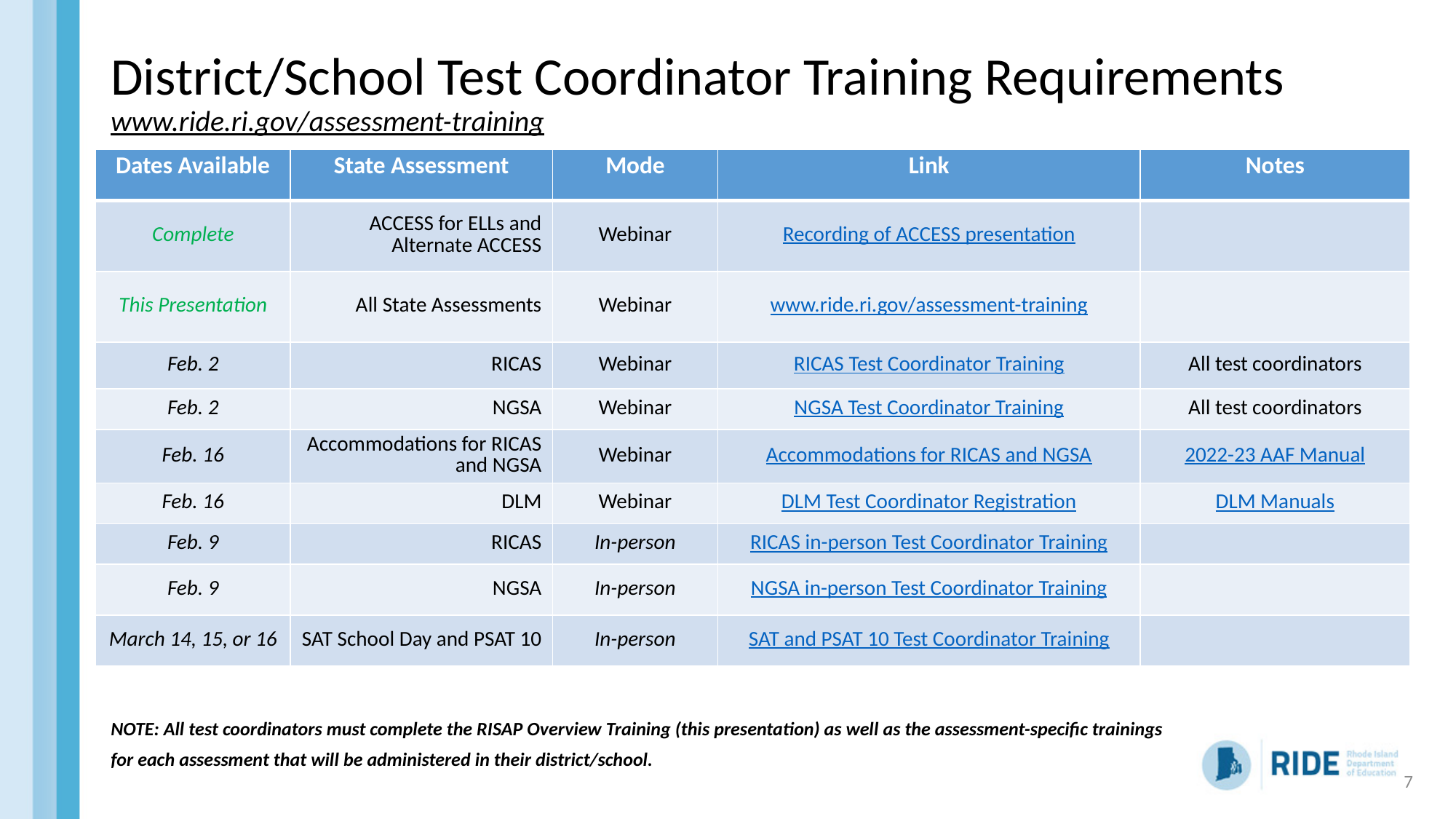

# District/School Test Coordinator Training Requirements www.ride.ri.gov/assessment-training
| Dates Available | State Assessment | Mode | Link | Notes |
| --- | --- | --- | --- | --- |
| Complete | ACCESS for ELLs and Alternate ACCESS | Webinar | Recording of ACCESS presentation |  |
| This Presentation | All State Assessments | Webinar | www.ride.ri.gov/assessment-training |  |
| Feb. 2 | RICAS | Webinar | RICAS Test Coordinator Training | All test coordinators |
| Feb. 2 | NGSA | Webinar | NGSA Test Coordinator Training | All test coordinators |
| Feb. 16 | Accommodations for RICAS and NGSA | Webinar | Accommodations for RICAS and NGSA | 2022-23 AAF Manual |
| Feb. 16 | DLM | Webinar | DLM Test Coordinator Registration | DLM Manuals |
| Feb. 9 | RICAS | In-person | RICAS in-person Test Coordinator Training |  |
| Feb. 9 | NGSA | In-person | NGSA in-person Test Coordinator Training |  |
| March 14, 15, or 16 | SAT School Day and PSAT 10 | In-person | SAT and PSAT 10 Test Coordinator Training |  |
NOTE: All test coordinators must complete the RISAP Overview Training (this presentation) as well as the assessment-specific trainings for each assessment that will be administered in their district/school.
7